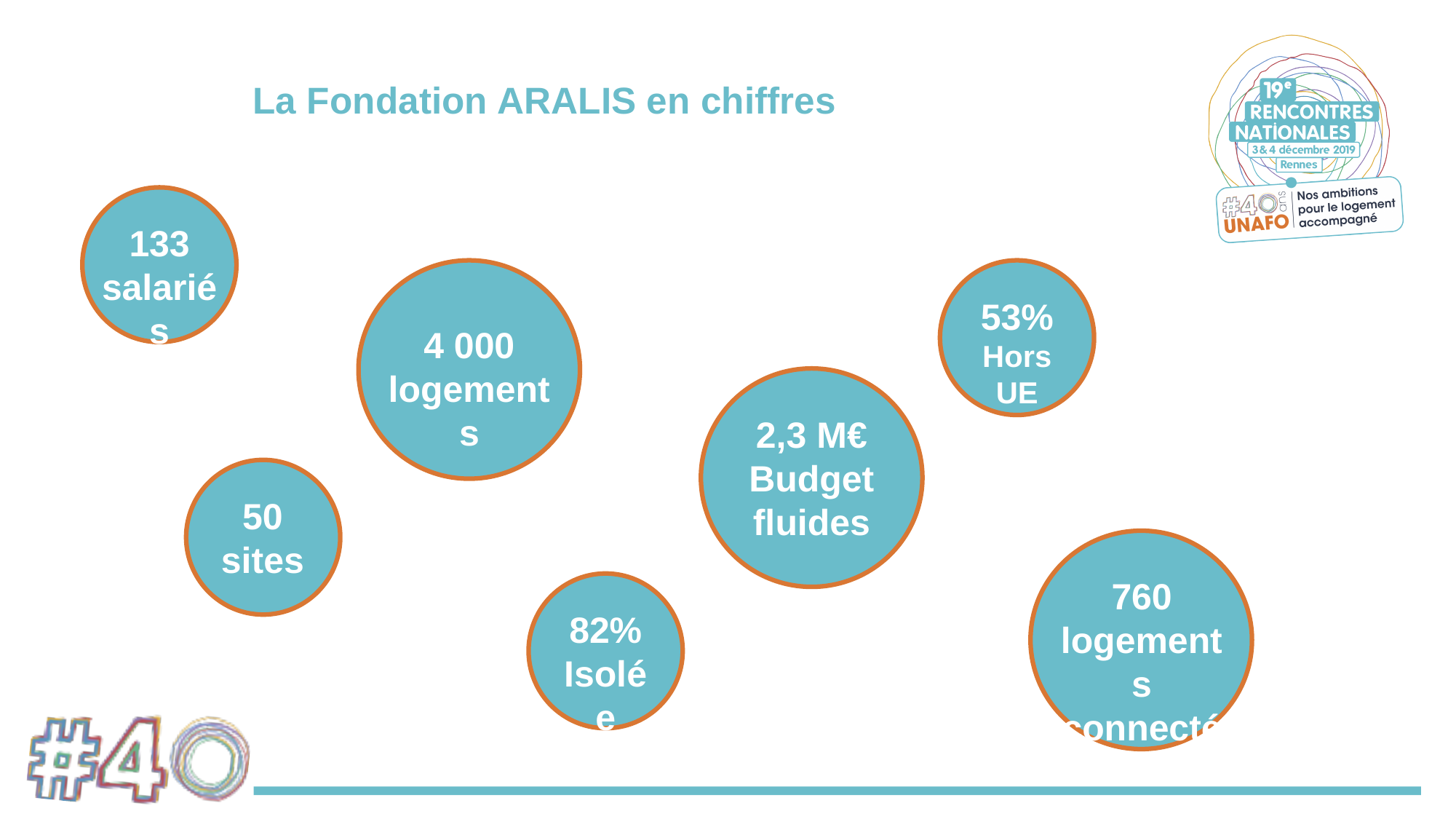

# La Fondation ARALIS en chiffres

133
salariés

4 000 logements

53%
Hors UE

2,3 M€
Budget fluides

50 sites

760 logements connectés

82%
Isolée